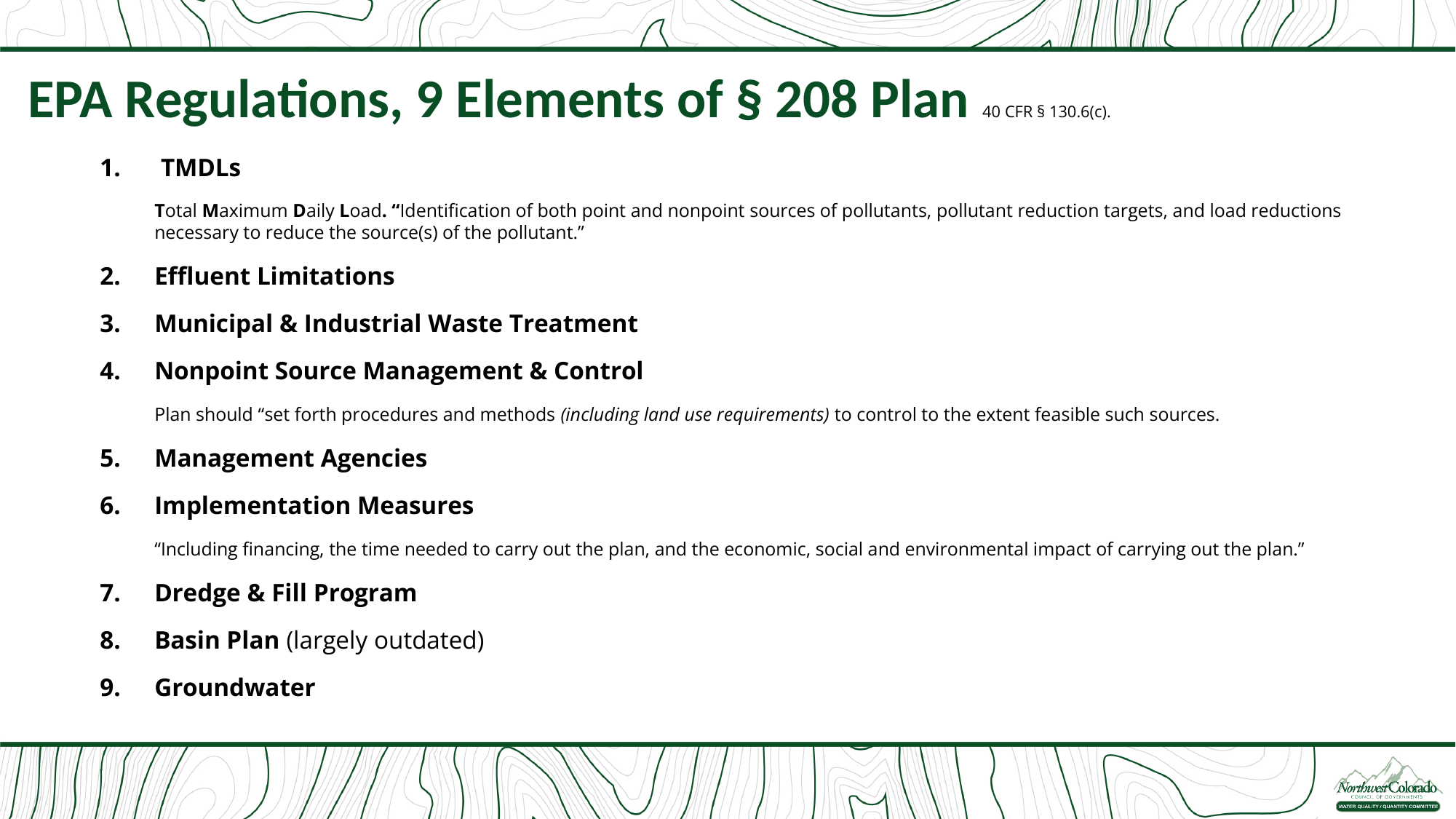

EPA Regulations, 9 Elements of § 208 Plan 40 CFR § 130.6(c).

 TMDLs
Total Maximum Daily Load. “Identification of both point and nonpoint sources of pollutants, pollutant reduction targets, and load reductions necessary to reduce the source(s) of the pollutant.”
Effluent Limitations
Municipal & Industrial Waste Treatment
Nonpoint Source Management & Control
Plan should “set forth procedures and methods (including land use requirements) to control to the extent feasible such sources.
Management Agencies
Implementation Measures
“Including financing, the time needed to carry out the plan, and the economic, social and environmental impact of carrying out the plan.”
Dredge & Fill Program
Basin Plan (largely outdated)
Groundwater